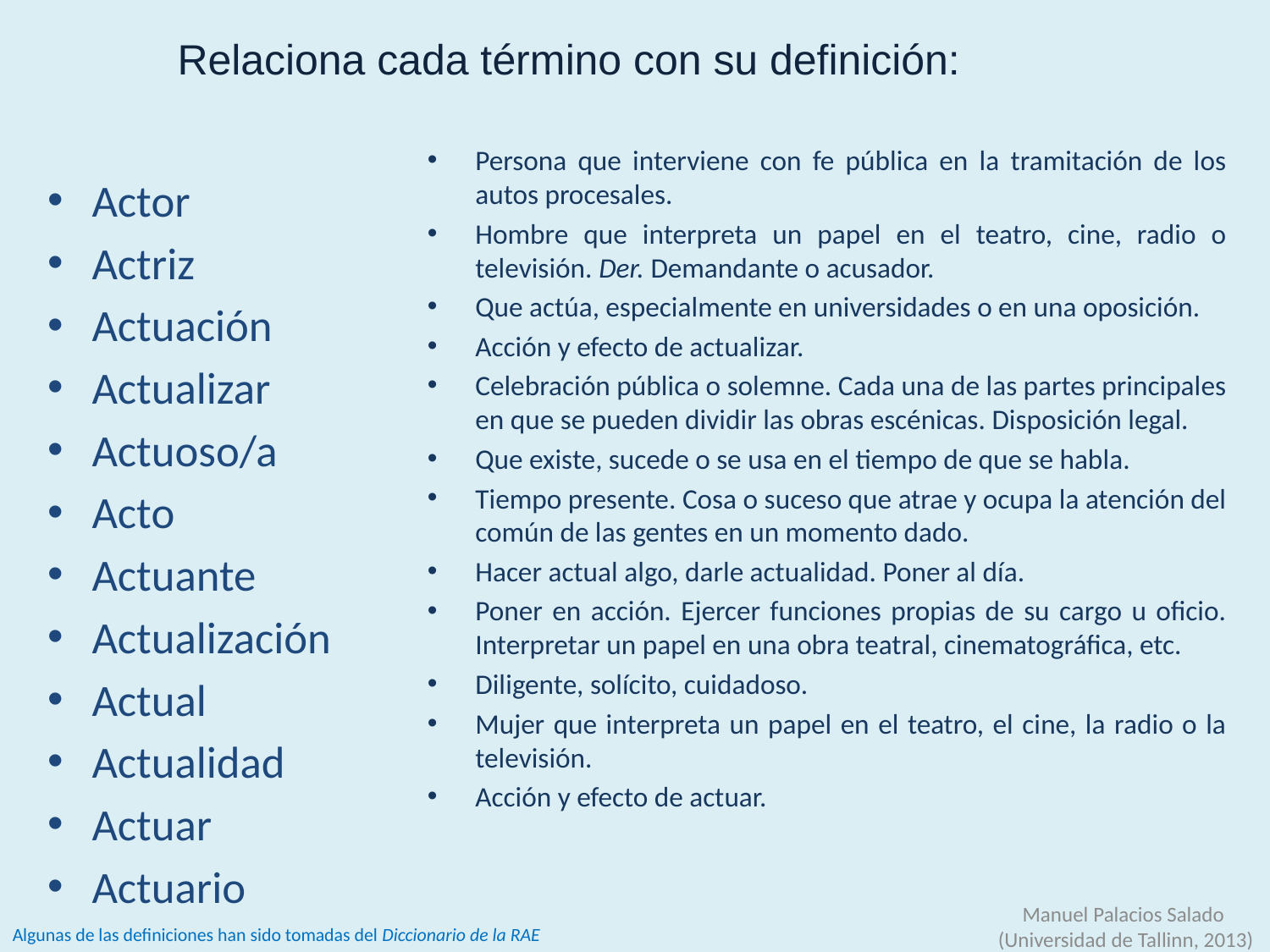

Relaciona cada término con su definición:
Persona que interviene con fe pública en la tramitación de los autos procesales.
Hombre que interpreta un papel en el teatro, cine, radio o televisión. Der. Demandante o acusador.
Que actúa, especialmente en universidades o en una oposición.
Acción y efecto de actualizar.
Celebración pública o solemne. Cada una de las partes principales en que se pueden dividir las obras escénicas. Disposición legal.
Que existe, sucede o se usa en el tiempo de que se habla.
Tiempo presente. Cosa o suceso que atrae y ocupa la atención del común de las gentes en un momento dado.
Hacer actual algo, darle actualidad. Poner al día.
Poner en acción. Ejercer funciones propias de su cargo u oficio. Interpretar un papel en una obra teatral, cinematográfica, etc.
Diligente, solícito, cuidadoso.
Mujer que interpreta un papel en el teatro, el cine, la radio o la televisión.
Acción y efecto de actuar.

Actor
Actriz
Actuación
Actualizar
Actuoso/a
Acto
Actuante
Actualización
Actual
Actualidad
Actuar
Actuario

Manuel Palacios Salado
(Universidad de Tallinn, 2013)
Algunas de las definiciones han sido tomadas del Diccionario de la RAE